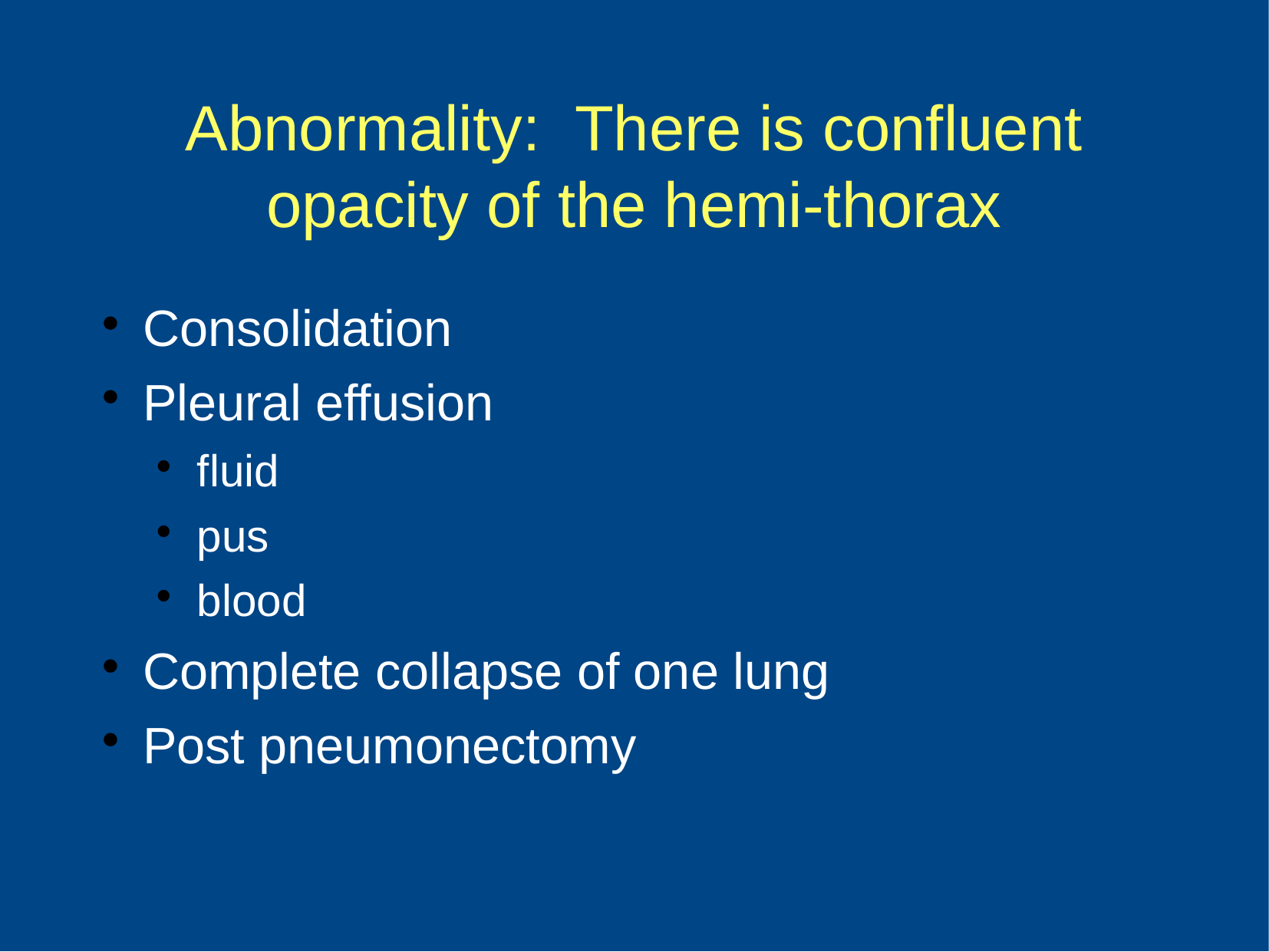

Abnormality:  There is confluent opacity of the hemi-thorax
Consolidation
Pleural effusion
fluid
pus
blood
Complete collapse of one lung
Post pneumonectomy